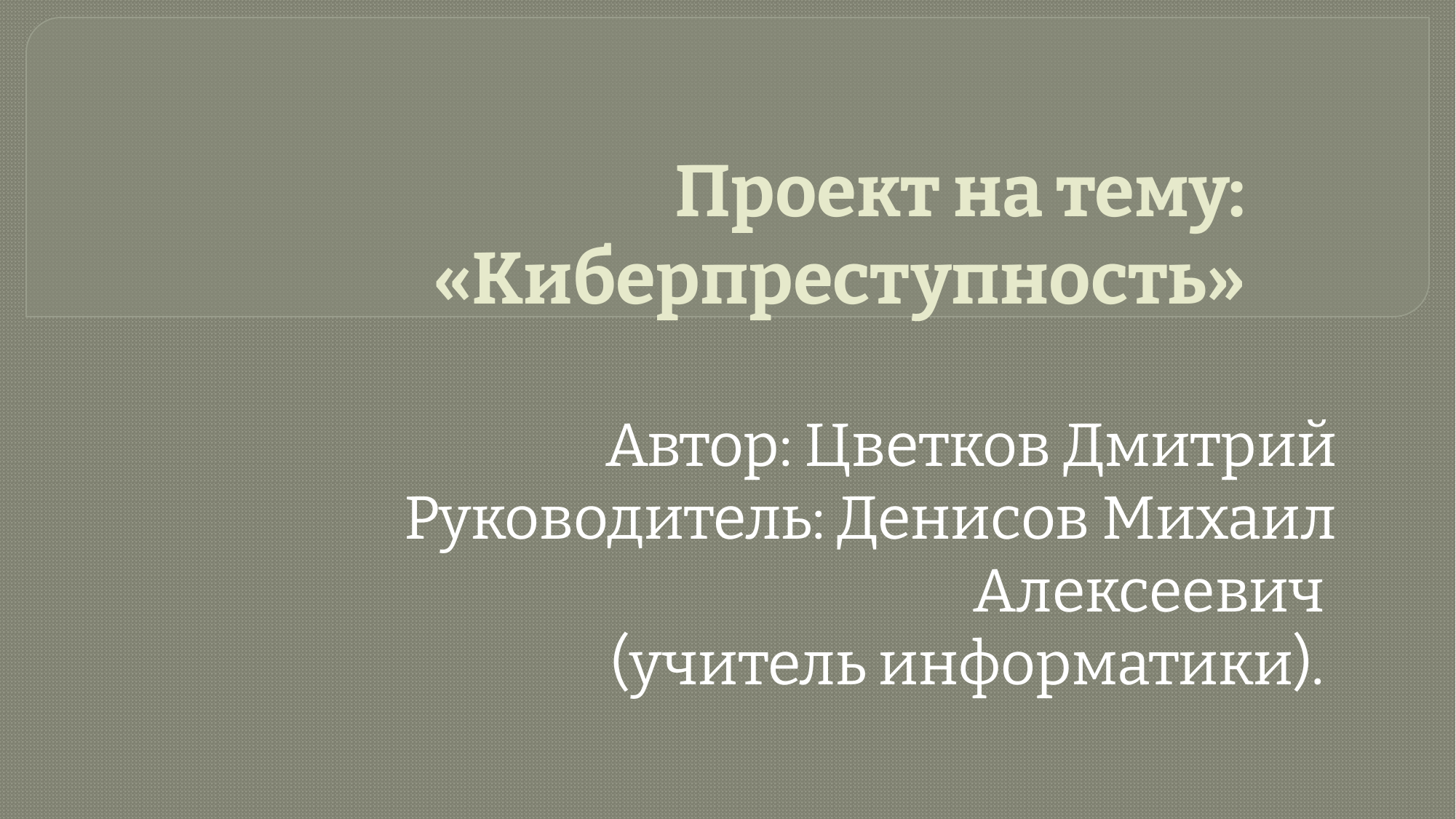

# Проект на тему: «Киберпреступность»
Автор: Цветков Дмитрий
Руководитель: Денисов Михаил Алексеевич
(учитель информатики).